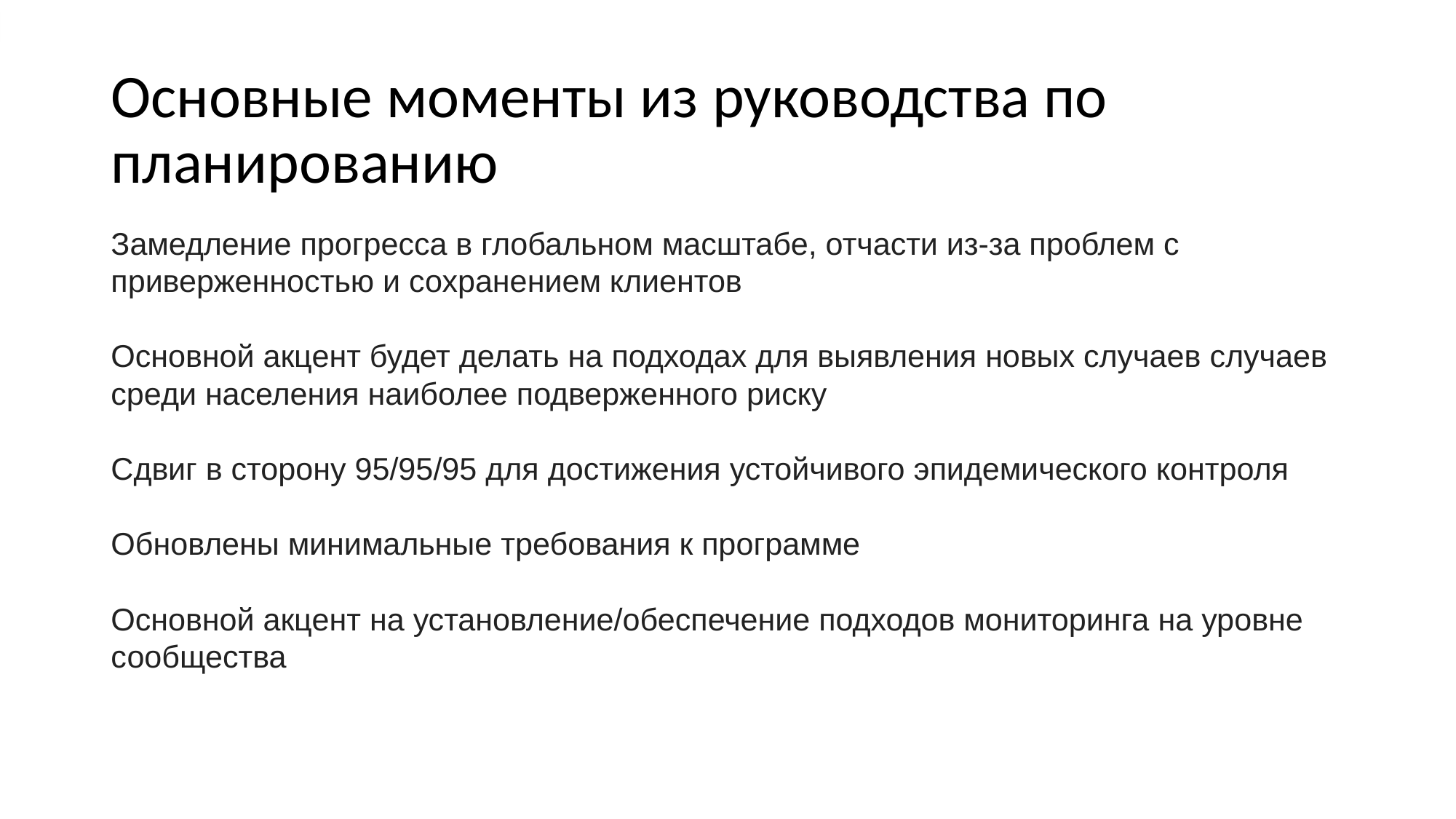

# Основные моменты из руководства по планированию

Замедление прогресса в глобальном масштабе, отчасти из-за проблем с приверженностью и сохранением клиентов

Основной акцент будет делать на подходах для выявления новых случаев случаев среди населения наиболее подверженного риску

Сдвиг в сторону 95/95/95 для достижения устойчивого эпидемического контроля

Обновлены минимальные требования к программе

Основной акцент на установление/обеспечение подходов мониторинга на уровне сообщества